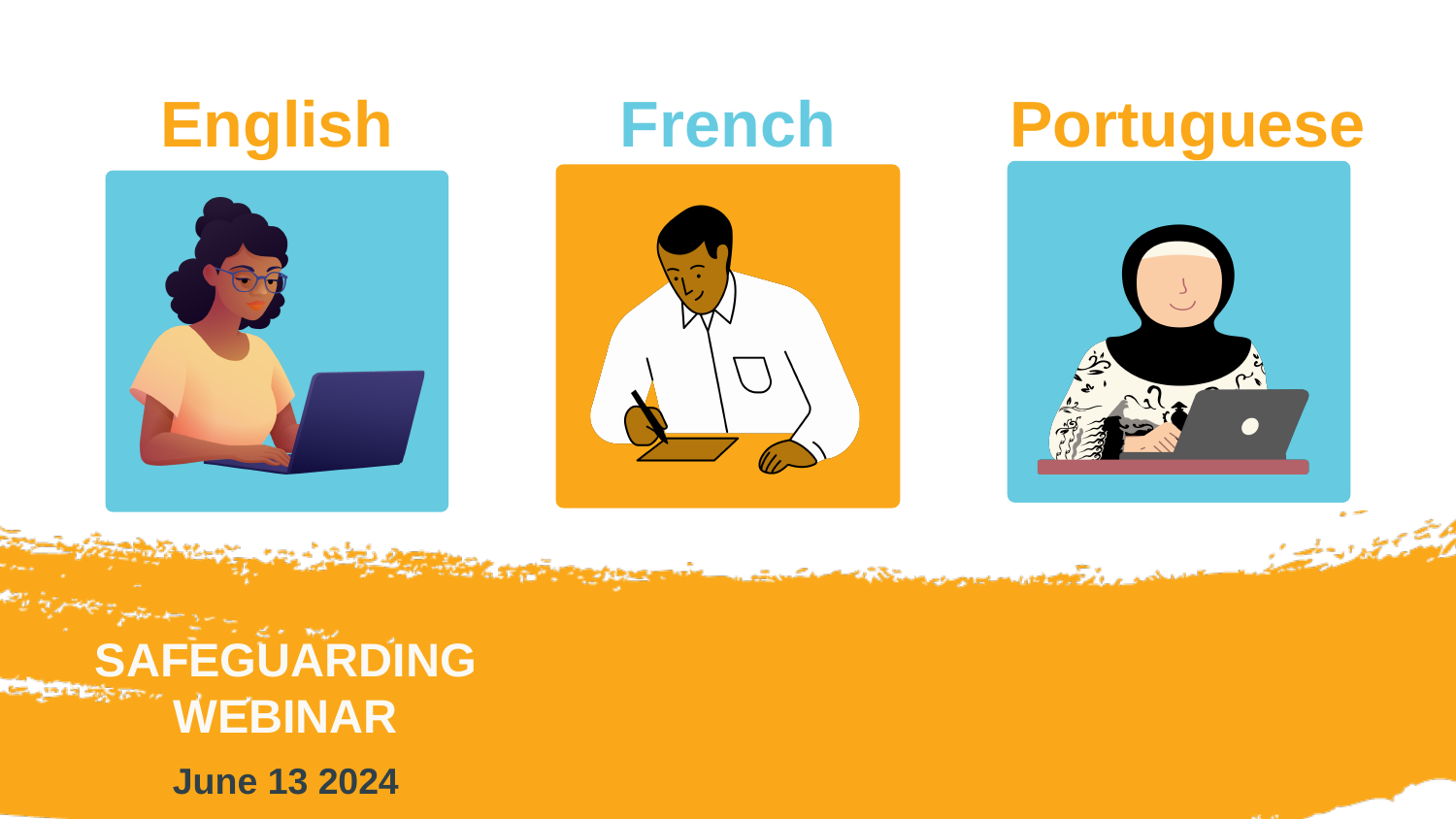

French
Portuguese
English

# SAFEGUARDING WEBINAR
June 13 2024